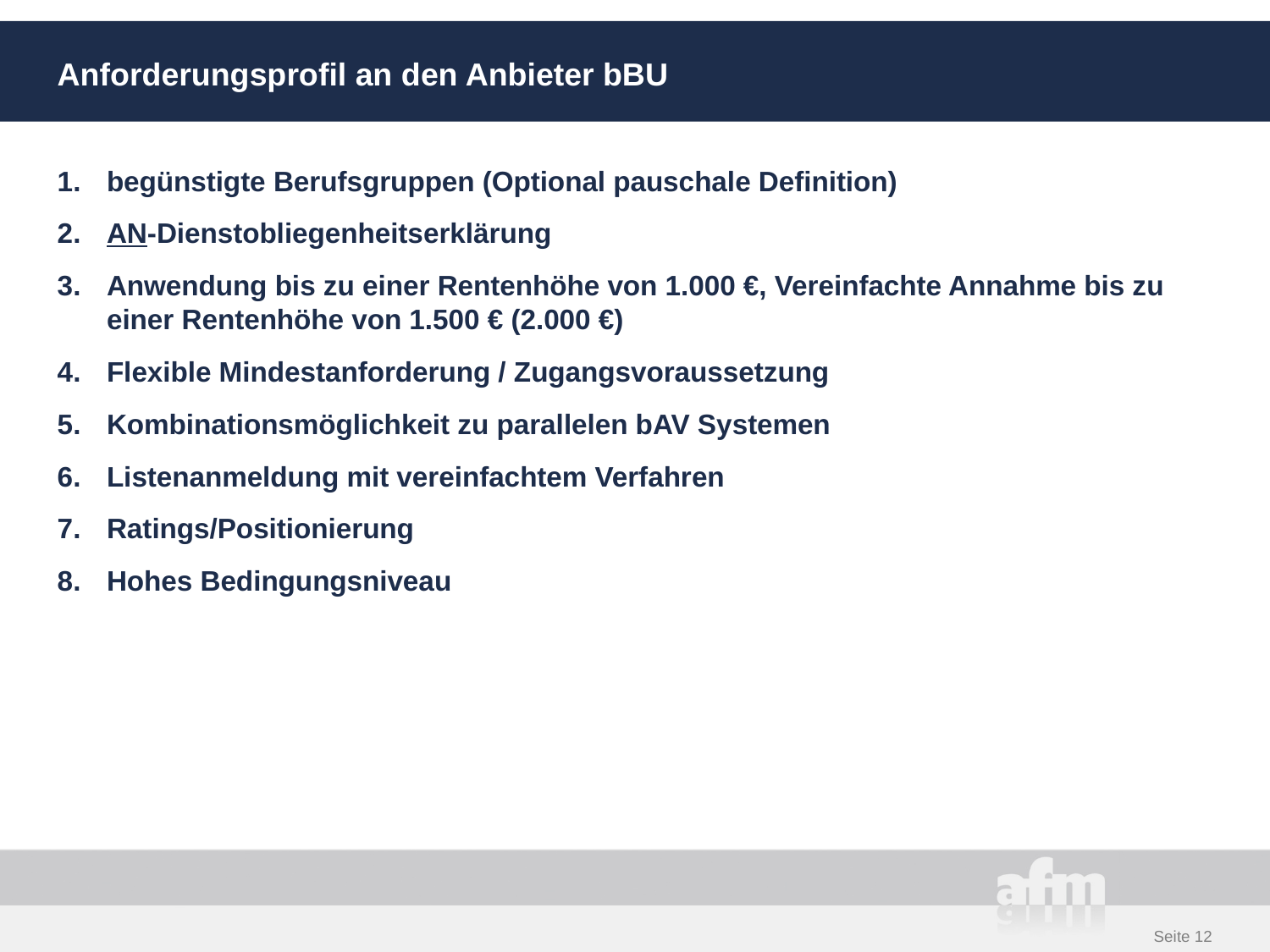

# Anforderungsprofil an den Anbieter bBU
begünstigte Berufsgruppen (Optional pauschale Definition)
AN-Dienstobliegenheitserklärung
Anwendung bis zu einer Rentenhöhe von 1.000 €, Vereinfachte Annahme bis zu einer Rentenhöhe von 1.500 € (2.000 €)
Flexible Mindestanforderung / Zugangsvoraussetzung
Kombinationsmöglichkeit zu parallelen bAV Systemen
Listenanmeldung mit vereinfachtem Verfahren
Ratings/Positionierung
Hohes Bedingungsniveau
Seite 12